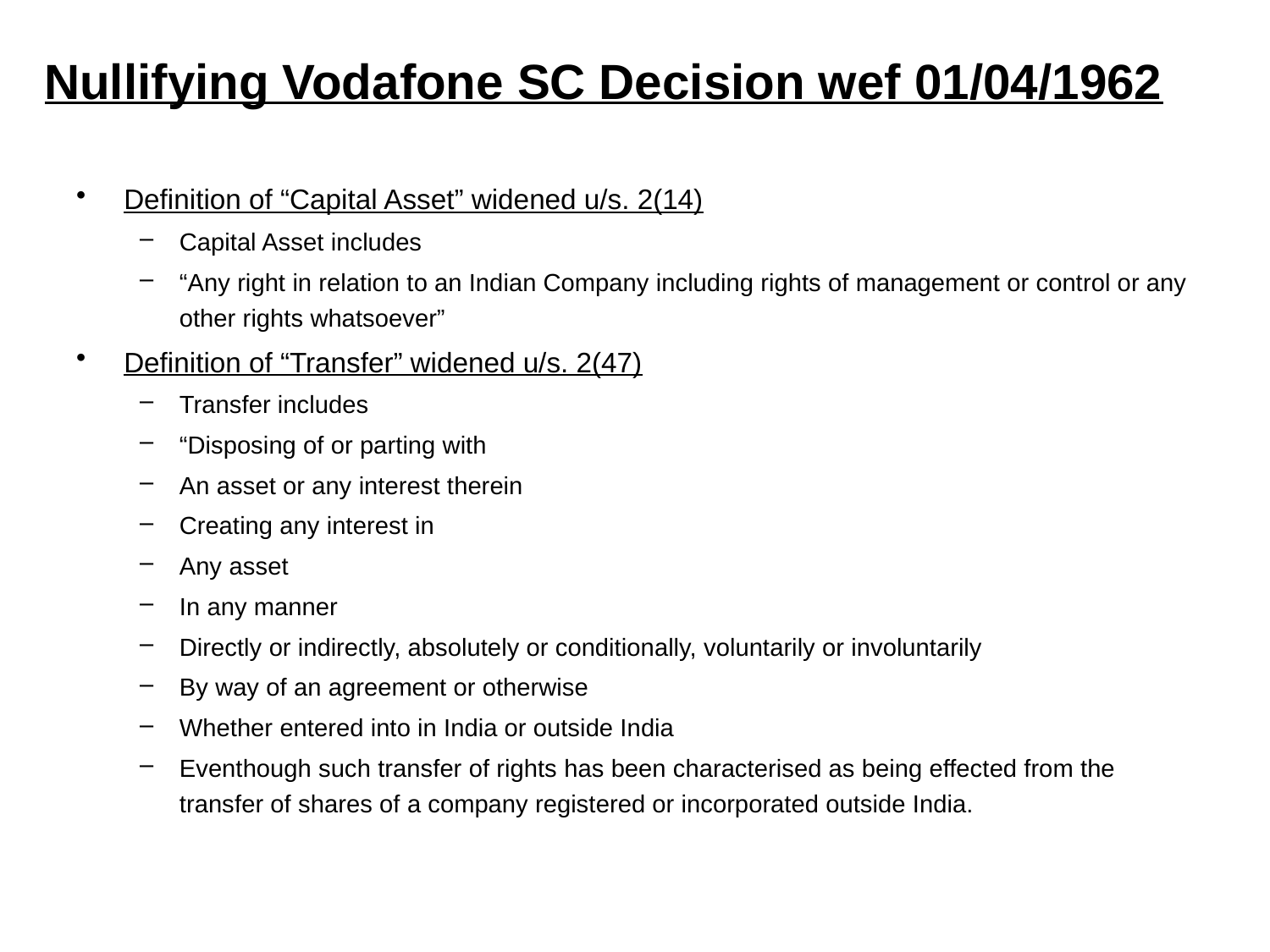

# Nullifying Vodafone SC Decision wef 01/04/1962

Definition of “Capital Asset” widened u/s. 2(14)
Capital Asset includes
“Any right in relation to an Indian Company including rights of management or control or any other rights whatsoever”
Definition of “Transfer” widened u/s. 2(47)
Transfer includes
“Disposing of or parting with
An asset or any interest therein
Creating any interest in
Any asset
In any manner
Directly or indirectly, absolutely or conditionally, voluntarily or involuntarily
By way of an agreement or otherwise
Whether entered into in India or outside India
Eventhough such transfer of rights has been characterised as being effected from the transfer of shares of a company registered or incorporated outside India.